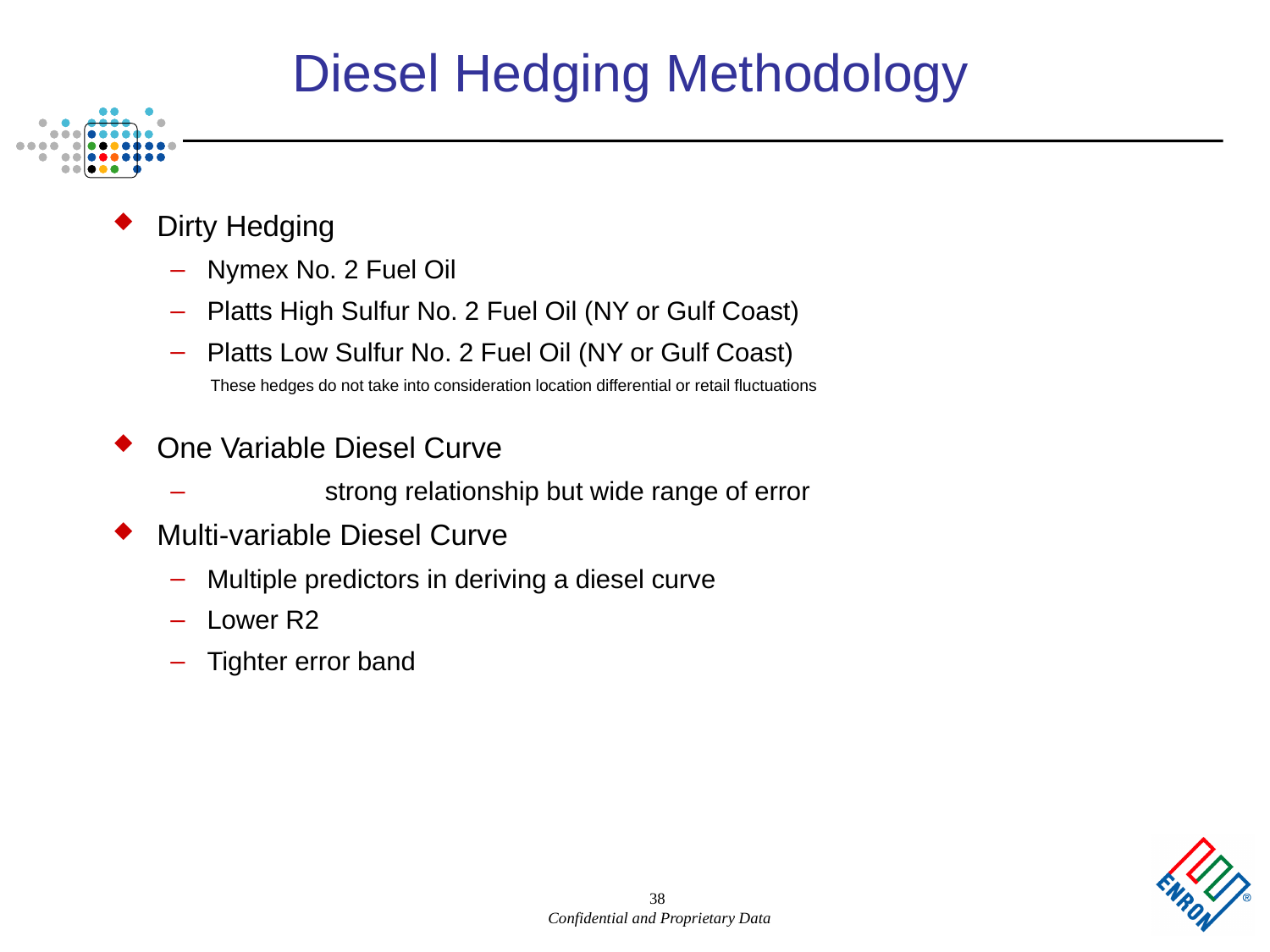

38
# Diesel Hedging Methodology
Dirty Hedging
Nymex No. 2 Fuel Oil
Platts High Sulfur No. 2 Fuel Oil (NY or Gulf Coast)
Platts Low Sulfur No. 2 Fuel Oil (NY or Gulf Coast)
          These hedges do not take into consideration location differential or retail fluctuations

One Variable Diesel Curve
	strong relationship but wide range of error
Multi-variable Diesel Curve
Multiple predictors in deriving a diesel curve
Lower R2
Tighter error band